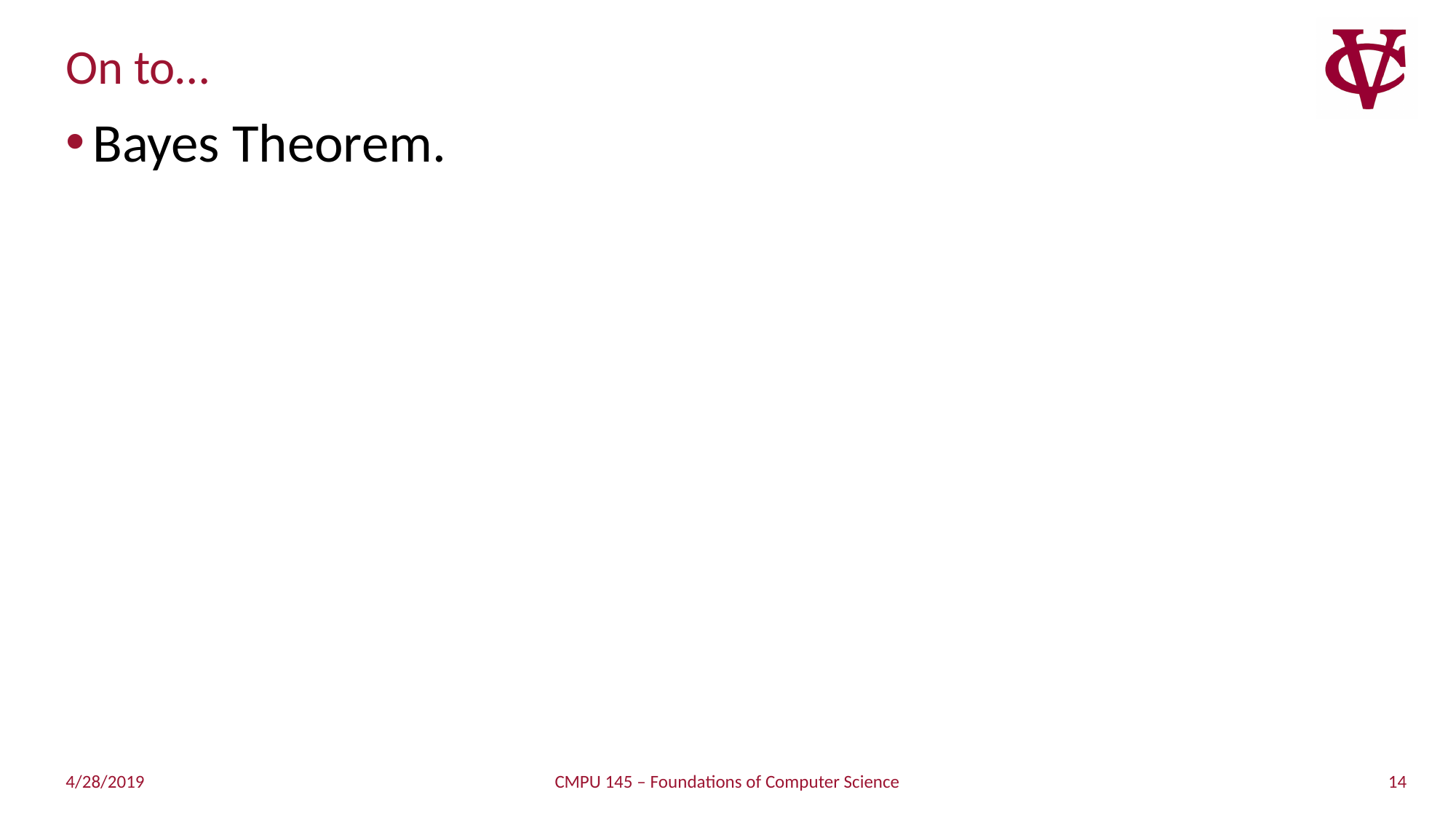

# On to…
Bayes Theorem.

14
4/28/2019
CMPU 145 – Foundations of Computer Science